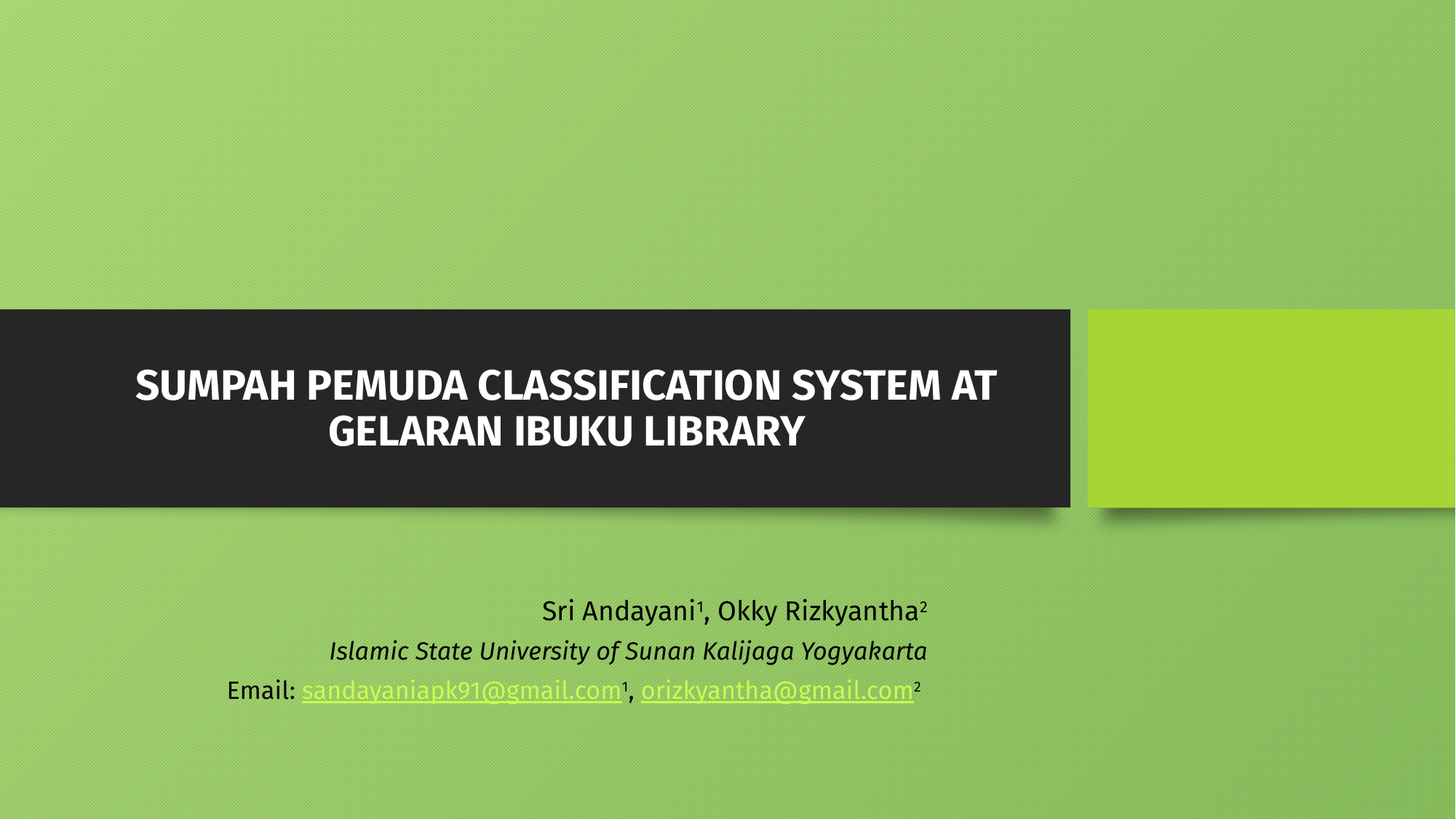

# SUMPAH PEMUDA CLASSIFICATION SYSTEM AT GELARAN IBUKU LIBRARY
Sri Andayani1, Okky Rizkyantha2
Islamic State University of Sunan Kalijaga Yogyakarta
Email: sandayaniapk91@gmail.com1, orizkyantha@gmail.com2